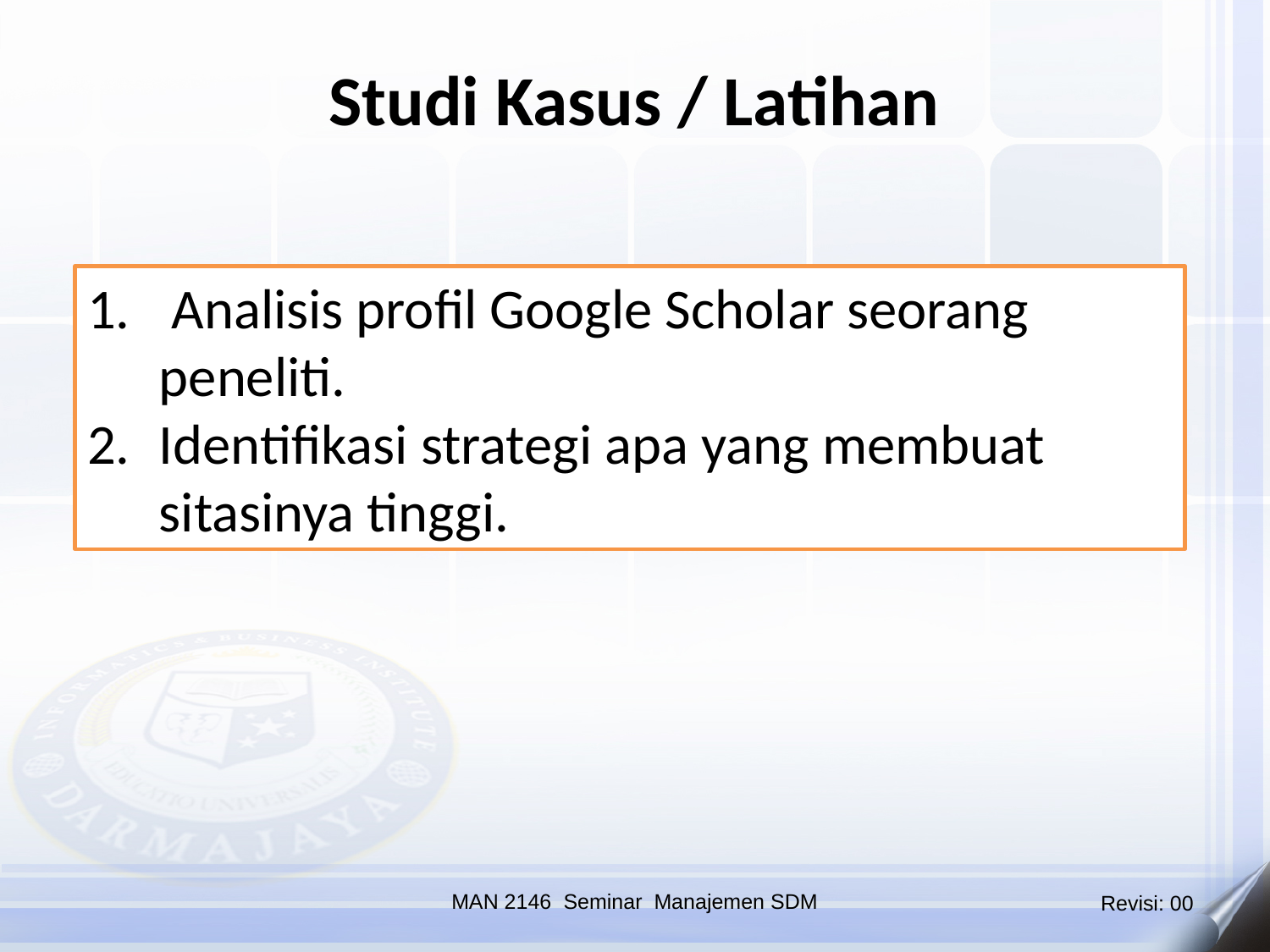

Studi Kasus / Latihan
 Analisis profil Google Scholar seorang peneliti.
Identifikasi strategi apa yang membuat sitasinya tinggi.
MAN 2146  Seminar  Manajemen SDM